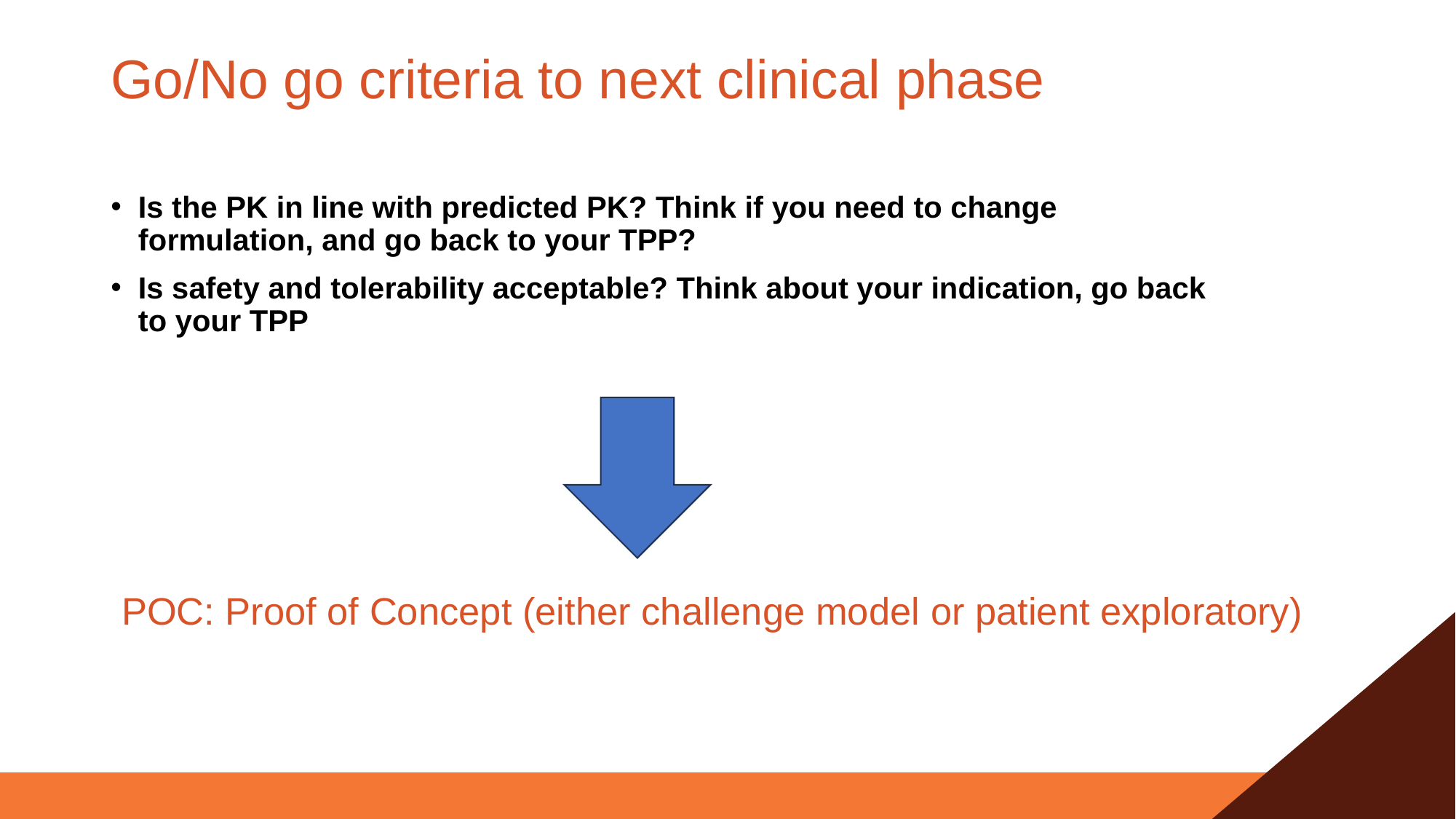

# Go/No go criteria to next clinical phase

Is the PK in line with predicted PK? Think if you need to change formulation, and go back to your TPP?
Is safety and tolerability acceptable? Think about your indication, go back to your TPP

POC: Proof of Concept (either challenge model or patient exploratory)